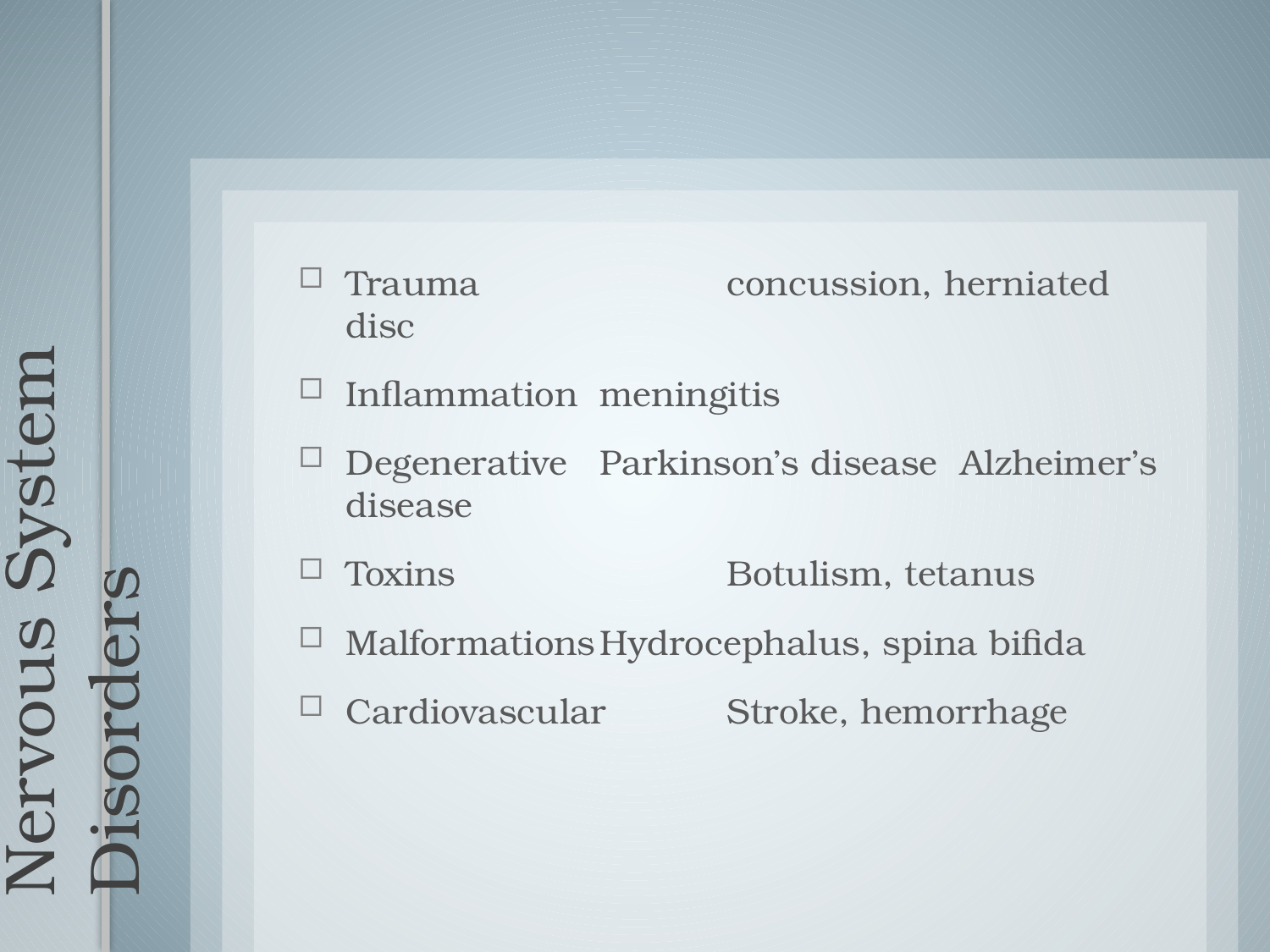

Trauma		concussion, herniated disc
Inflammation	meningitis
Degenerative	Parkinson’s disease  Alzheimer’s disease
Toxins  		Botulism, tetanus
Malformations	Hydrocephalus, spina bifida
Cardiovascular	Stroke, hemorrhage
# Nervous System Disorders